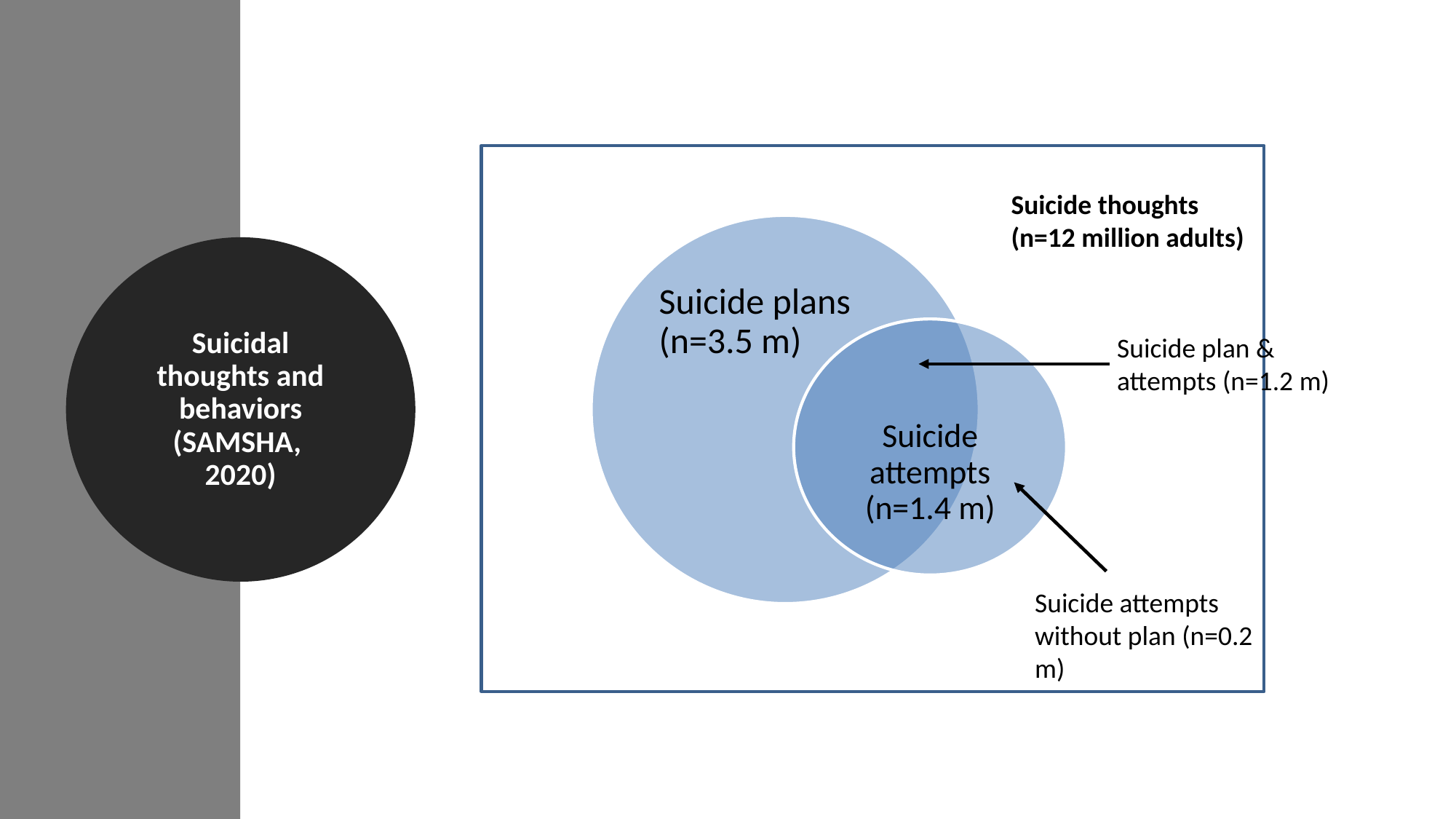

Suicide plans (n=3.5 m)

Suicide attempts (n=1.4 m)

Suicide thoughts (n=12 million adults)
Suicidal thoughts and behaviors (SAMSHA,  2020)
Suicide plan & attempts (n=1.2 m)
Suicide attempts without plan (n=0.2 m)